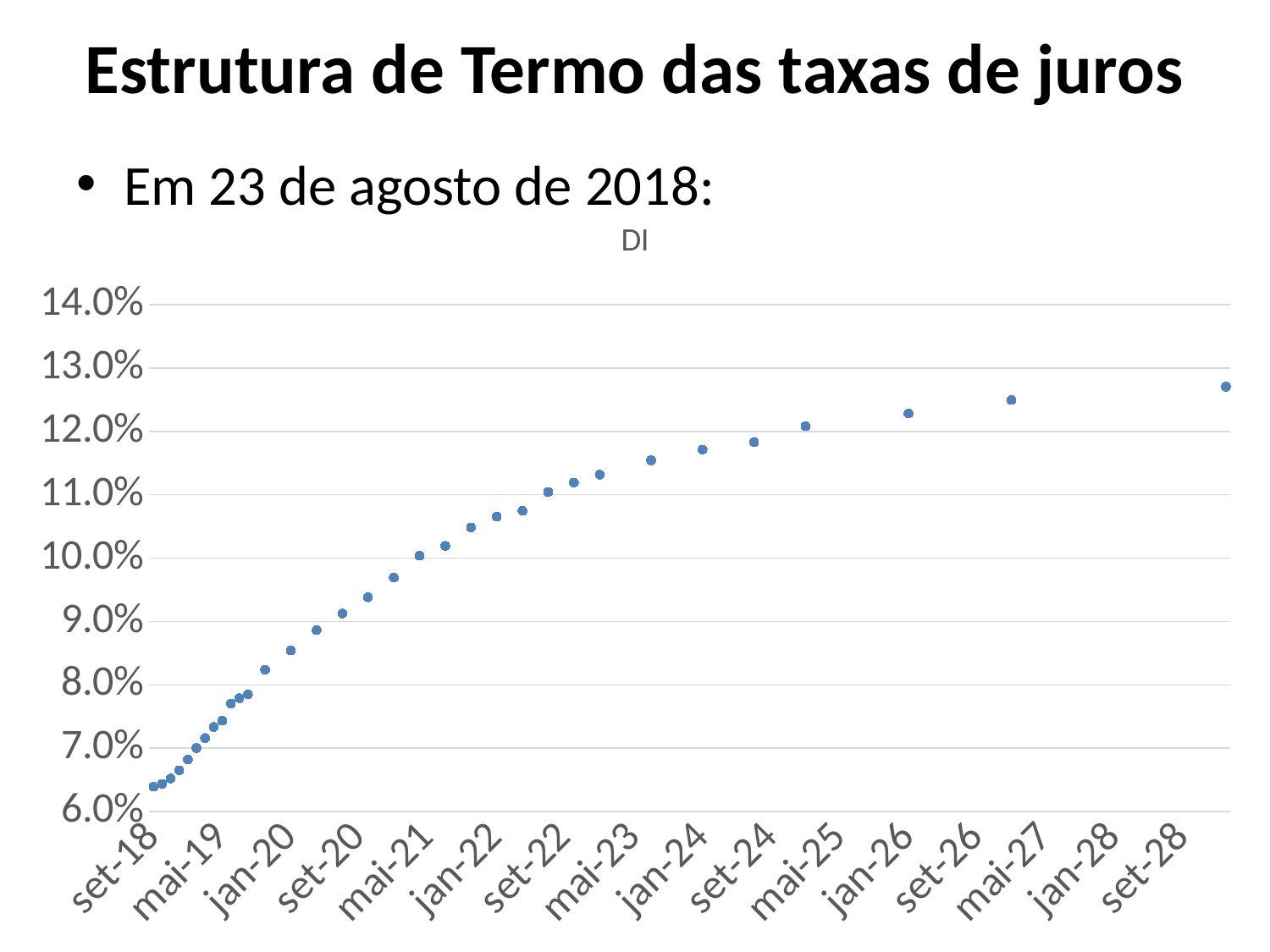

# Estrutura de Termo das taxas de juros
Em 23 de agosto de 2018:

### Chart:

| Category | DI |
|---|---|
|  | None |
| 43344 | 0.06393 |
| 43374 | 0.06439 |
| 43405 | 0.06524 |
| 43435 | 0.06652 |
| 43466 | 0.06822 |
| 43497 | 0.07003 |
| 43525 | 0.07161 |
| 43556 | 0.07336 |
| 43586 | 0.07435 |
| 43617 | 0.07705 |
| 43647 | 0.0779 |
| 43678 | 0.0785 |
| 43709 | None |
| 43739 | 0.08238 |
| 43770 | None |
| 43800 | None |
| 43831 | 0.08542 |
| 43862 | None |
| 43891 | None |
| 43922 | 0.08863 |
| 43952 | None |
| 43983 | None |
| 44013 | 0.09126 |
| 44044 | None |
| 44075 | None |
| 44105 | 0.09382 |
| 44136 | None |
| 44166 | None |
| 44197 | 0.09692 |
| 44228 | None |
| 44256 | None |
| 44287 | 0.10039 |
| 44317 | None |
| 44348 | None |
| 44378 | 0.10193 |
| 44409 | None |
| 44440 | None |
| 44470 | 0.10485 |
| 44501 | None |
| 44531 | None |
| 44562 | 0.10656 |
| 44593 | None |
| 44621 | None |
| 44652 | 0.10746 |
| 44682 | None |
| 44713 | None |
| 44743 | 0.11043 |
| 44774 | None |
| 44805 | None |
| 44835 | 0.11193 |
| 44866 | None |
| 44896 | None |
| 44927 | 0.11318 |
| 44958 | None |
| 44986 | None |
| 45017 | None |
| 45047 | None |
| 45078 | None |
| 45108 | 0.11542 |
| 45139 | None |
| 45170 | None |
| 45200 | None |
| 45231 | None |
| 45261 | None |
| 45292 | 0.11714 |
| 45323 | None |
| 45352 | None |
| 45383 | None |
| 45413 | None |
| 45444 | None |
| 45474 | 0.1183 |
| 45505 | None |
| 45536 | None |
| 45566 | None |
| 45597 | None |
| 45627 | None |
| 45658 | 0.12083 |
| 45689 | None |
| 45717 | None |
| 45748 | None |
| 45778 | None |
| 45809 | None |
| 45839 | None |
| 45870 | None |
| 45901 | None |
| 45931 | None |
| 45962 | None |
| 45992 | None |
| 46023 | 0.12281 |
| 46054 | None |
| 46082 | None |
| 46113 | None |
| 46143 | None |
| 46174 | None |
| 46204 | None |
| 46235 | None |
| 46266 | None |
| 46296 | None |
| 46327 | None |
| 46357 | None |
| 46388 | 0.12494 |
| 46419 | None |
| 46447 | None |
| 46478 | None |
| 46508 | None |
| 46539 | None |
| 46569 | None |
| 46600 | None |
| 46631 | None |
| 46661 | None |
| 46692 | None |
| 46722 | None |
| 46753 | None |
| 46784 | None |
| 46813 | None |
| 46844 | None |
| 46874 | None |
| 46905 | None |
| 46935 | None |
| 46966 | None |
| 46997 | None |
| 47027 | None |
| 47058 | None |
| 47088 | None |
| 47119 | None |
| 47150 | 0.12704 |